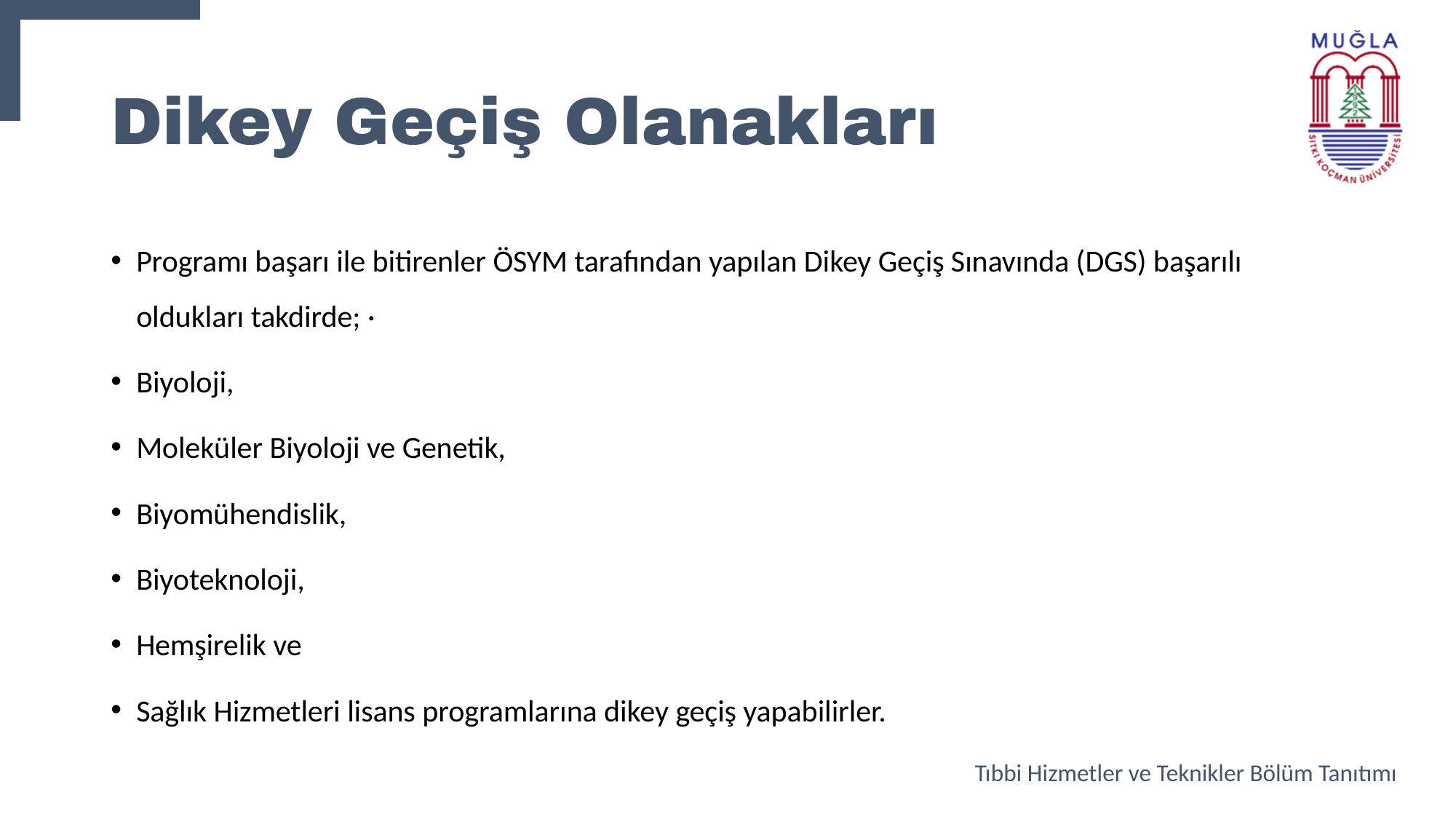

# Dikey Geçiş Olanakları
Programı başarı ile bitirenler ÖSYM tarafından yapılan Dikey Geçiş Sınavında (DGS) başarılı oldukları takdirde; ·
Biyoloji,
Moleküler Biyoloji ve Genetik,
Biyomühendislik,
Biyoteknoloji,
Hemşirelik ve
Sağlık Hizmetleri lisans programlarına dikey geçiş yapabilirler.